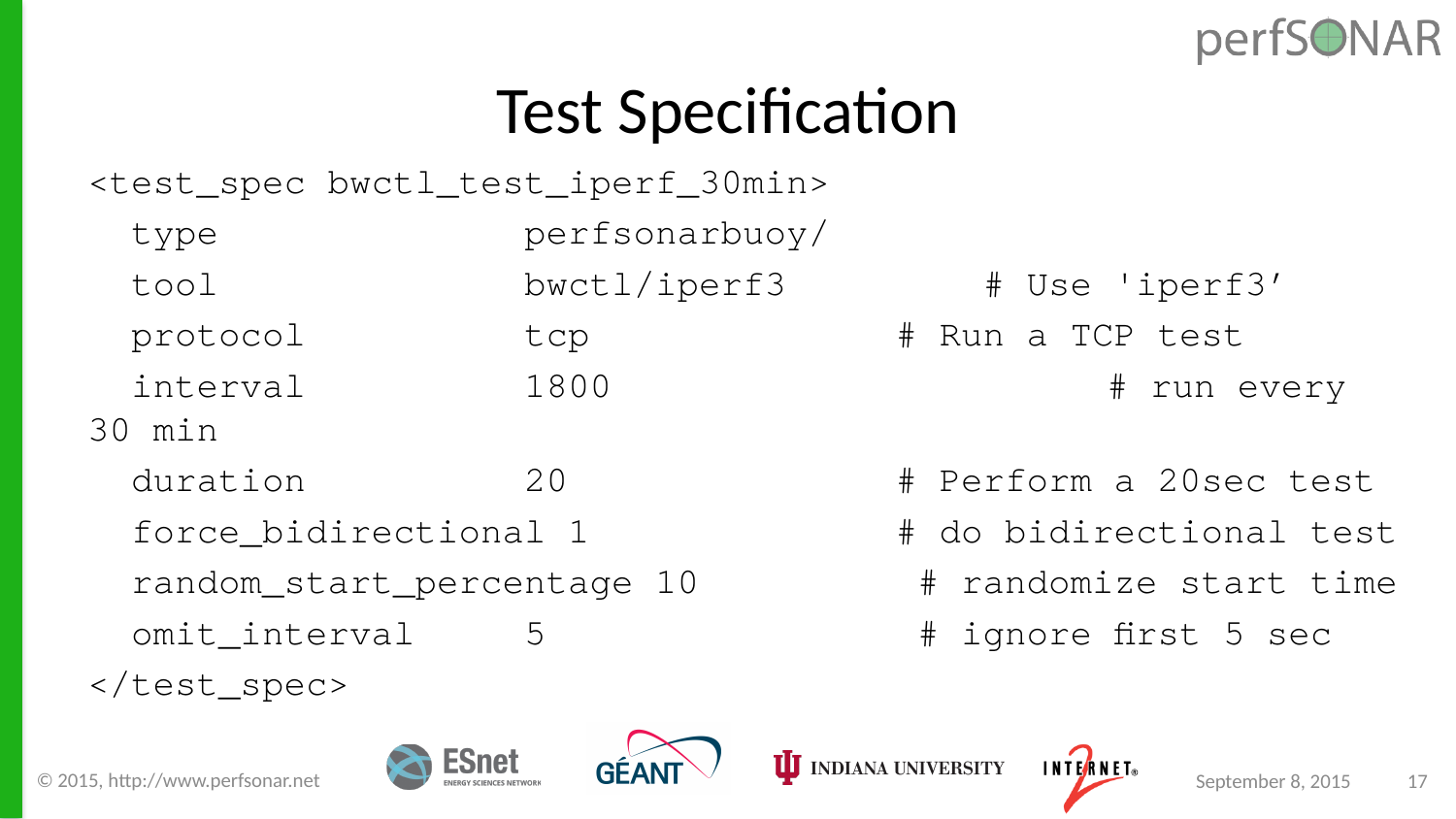

# Test Specification
<test_spec bwctl_test_iperf_30min>
  type              perfsonarbuoy/
  tool              bwctl/iperf3         # Use 'iperf3’
  protocol          tcp              # Run a TCP test
  interval          1800				# run every 30 min
  duration          20               # Perform a 20sec test
  force_bidirectional 1              # do bidirectional test
  random_start_percentage 10          # randomize start time
  omit_interval     5                 # ignore first 5 sec
</test_spec>

© 2015, http://www.perfsonar.net
September 8, 2015
17